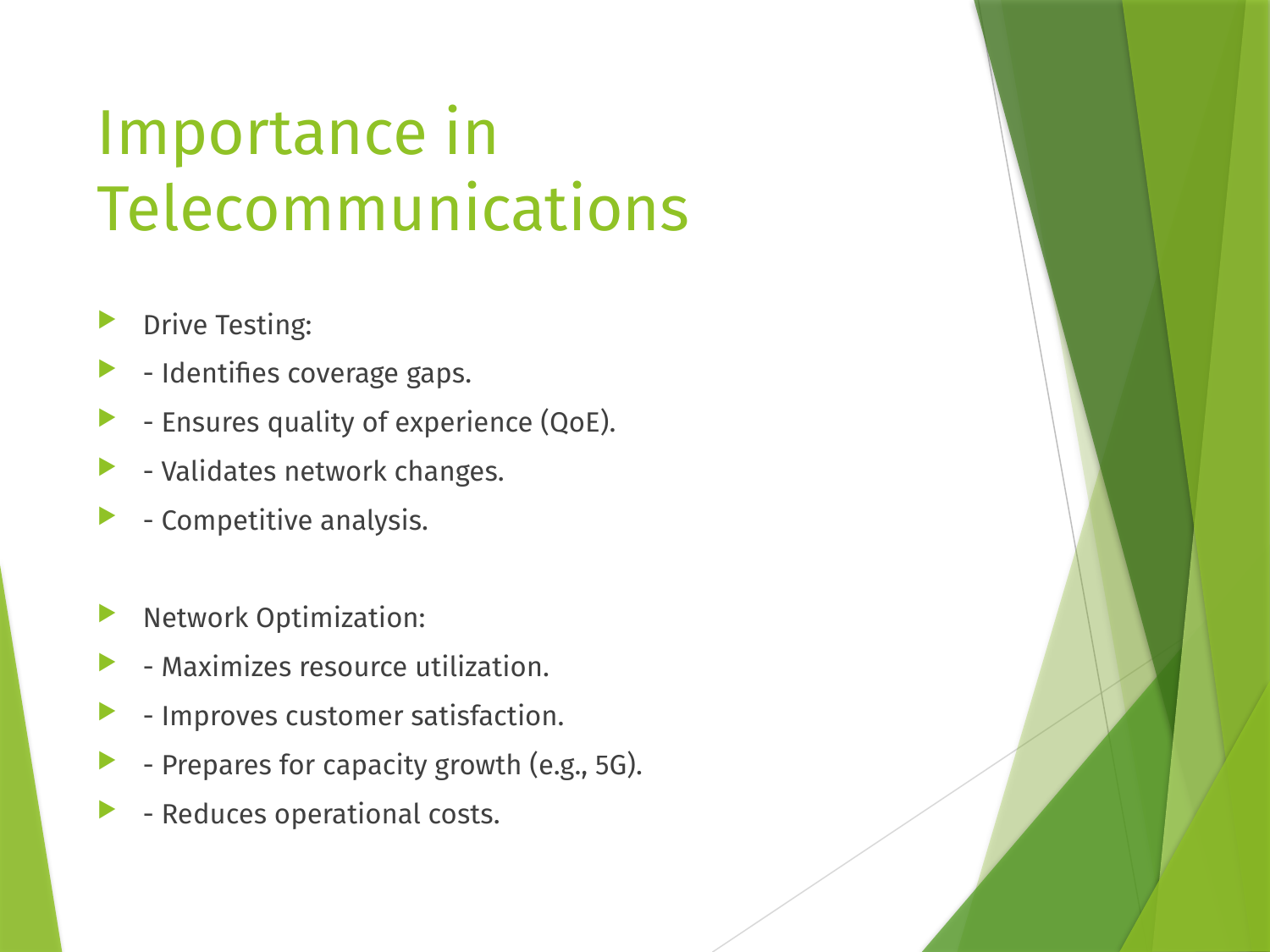

# Importance in Telecommunications
Drive Testing:
- Identifies coverage gaps.
- Ensures quality of experience (QoE).
- Validates network changes.
- Competitive analysis.

Network Optimization:
- Maximizes resource utilization.
- Improves customer satisfaction.
- Prepares for capacity growth (e.g., 5G).
- Reduces operational costs.